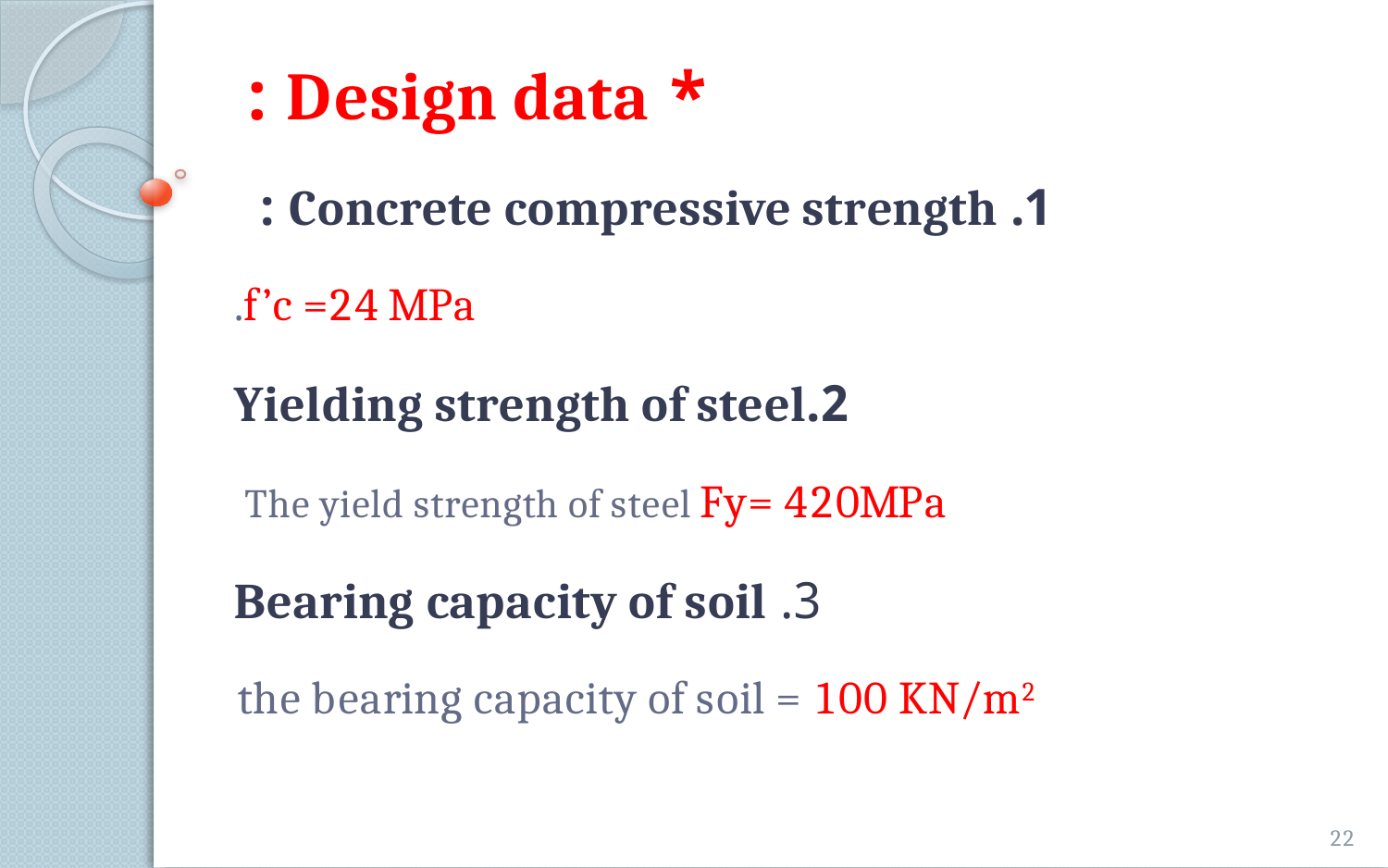

* Design data :
1. Concrete compressive strength :
 f’c =24 MPa.
2.Yielding strength of steel
The yield strength of steel Fy= 420MPa
3. Bearing capacity of soil
the bearing capacity of soil = 100 KN/m2

22